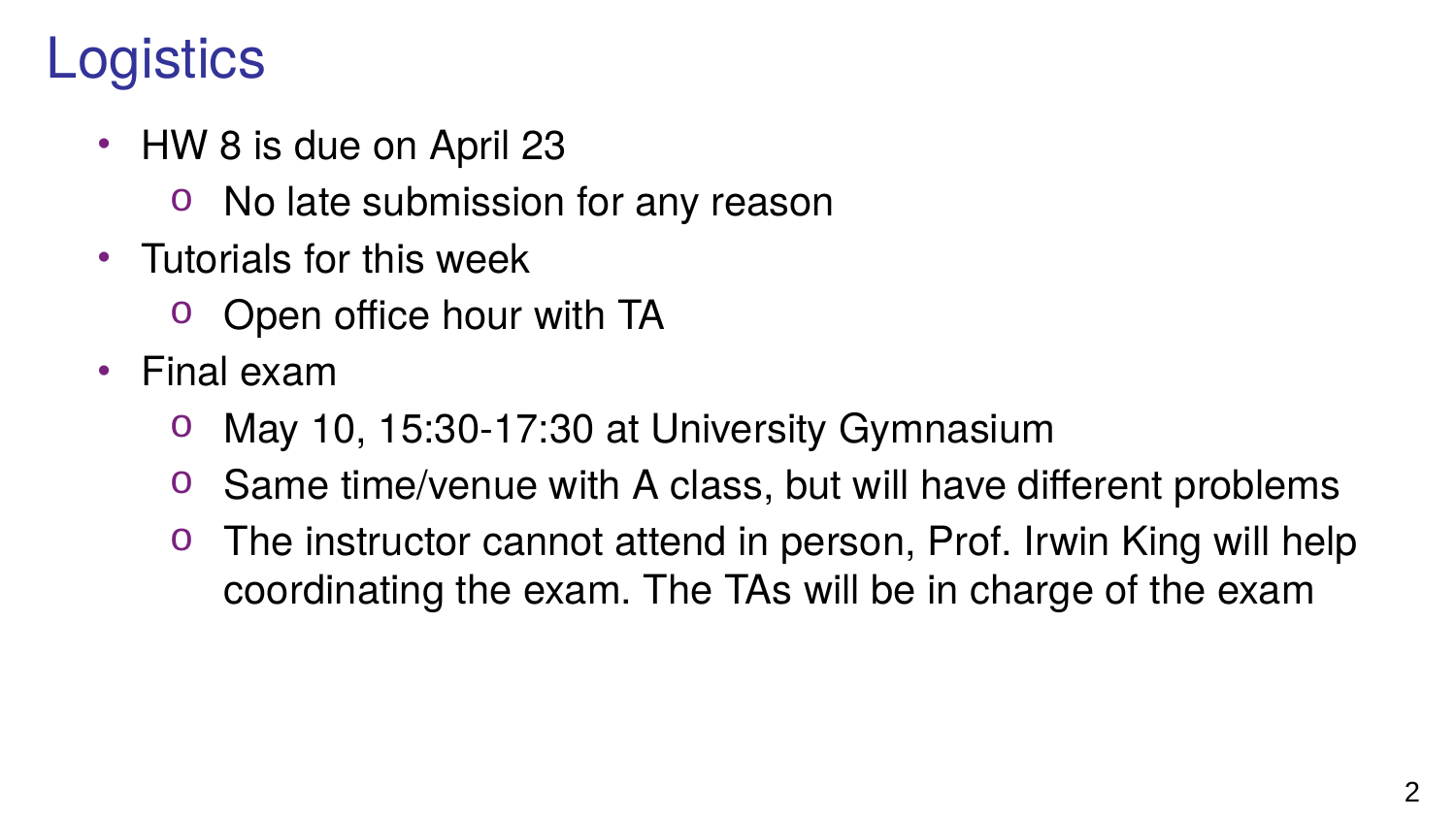

# Logistics
HW 8 is due on April 23
No late submission for any reason
Tutorials for this week
Open office hour with TA
Final exam
May 10, 15:30-17:30 at University Gymnasium
Same time/venue with A class, but will have different problems
The instructor cannot attend in person, Prof. Irwin King will help coordinating the exam. The TAs will be in charge of the exam